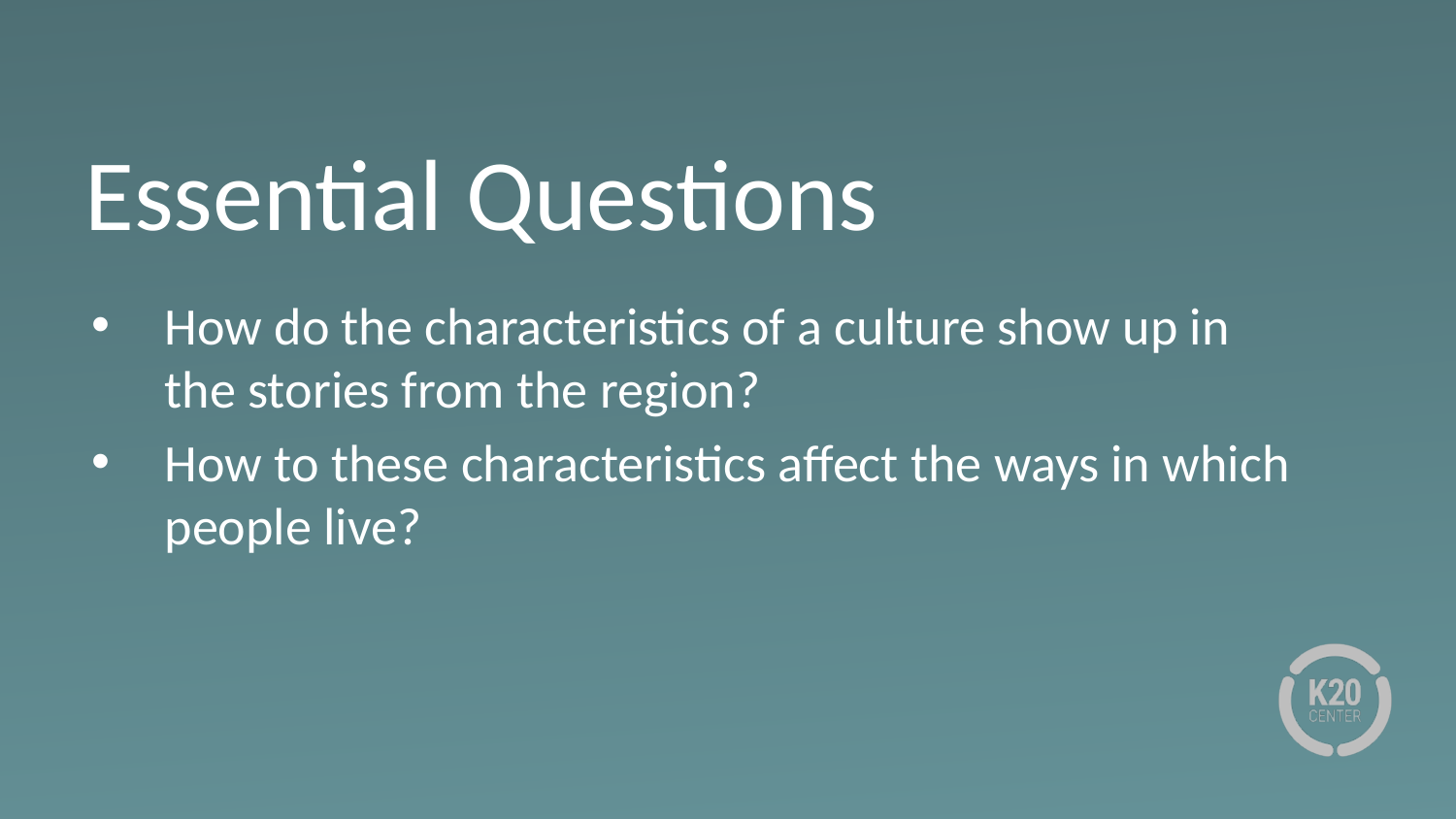

# Essential Questions
How do the characteristics of a culture show up in the stories from the region?
How to these characteristics affect the ways in which people live?